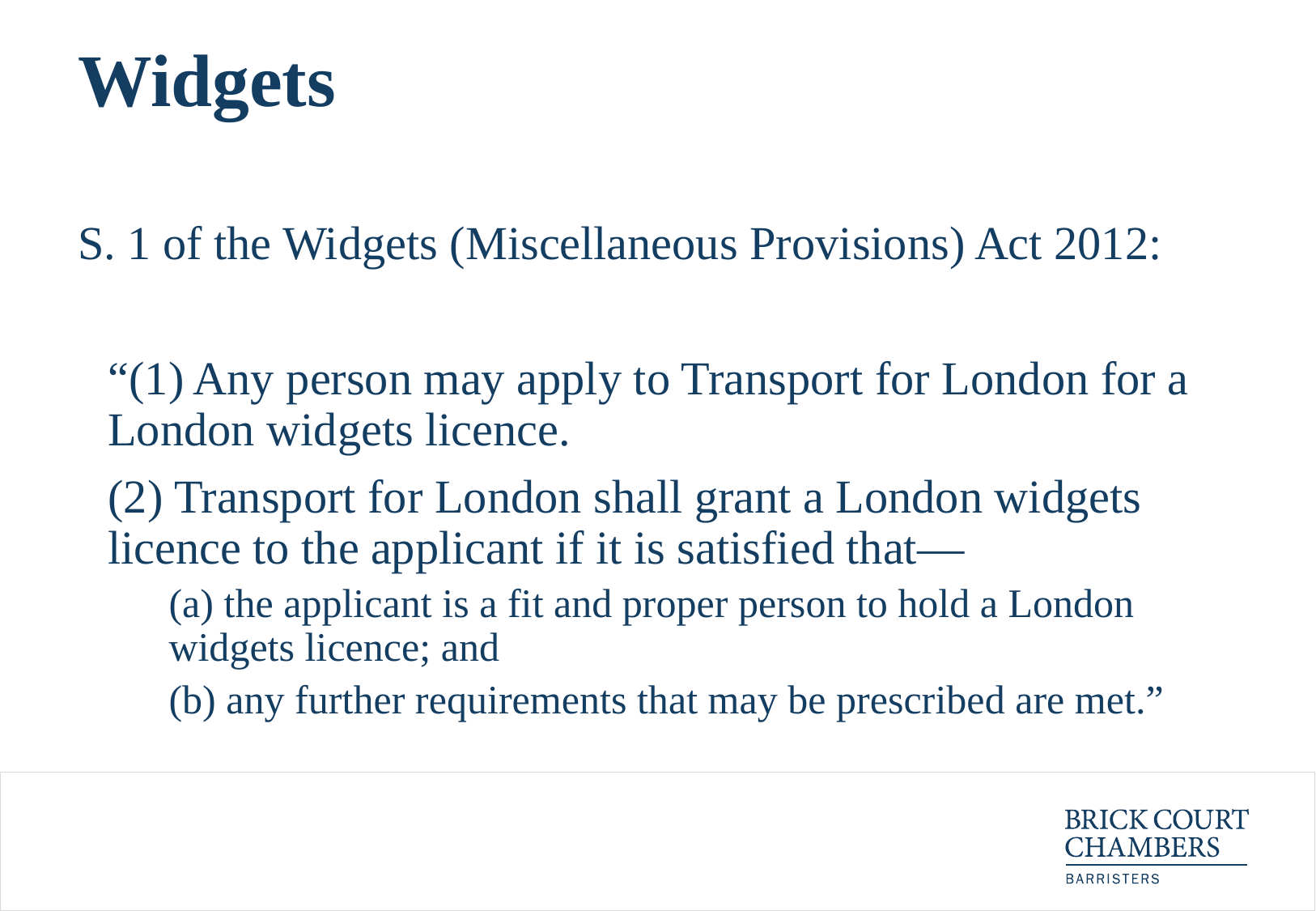

# Widgets
S. 1 of the Widgets (Miscellaneous Provisions) Act 2012:

	“(1) Any person may apply to Transport for London for a London widgets licence.
	(2) Transport for London shall grant a London widgets licence to the applicant if it is satisfied that—
	(a) the applicant is a fit and proper person to hold a London widgets licence; and
	(b) any further requirements that may be prescribed are met.”